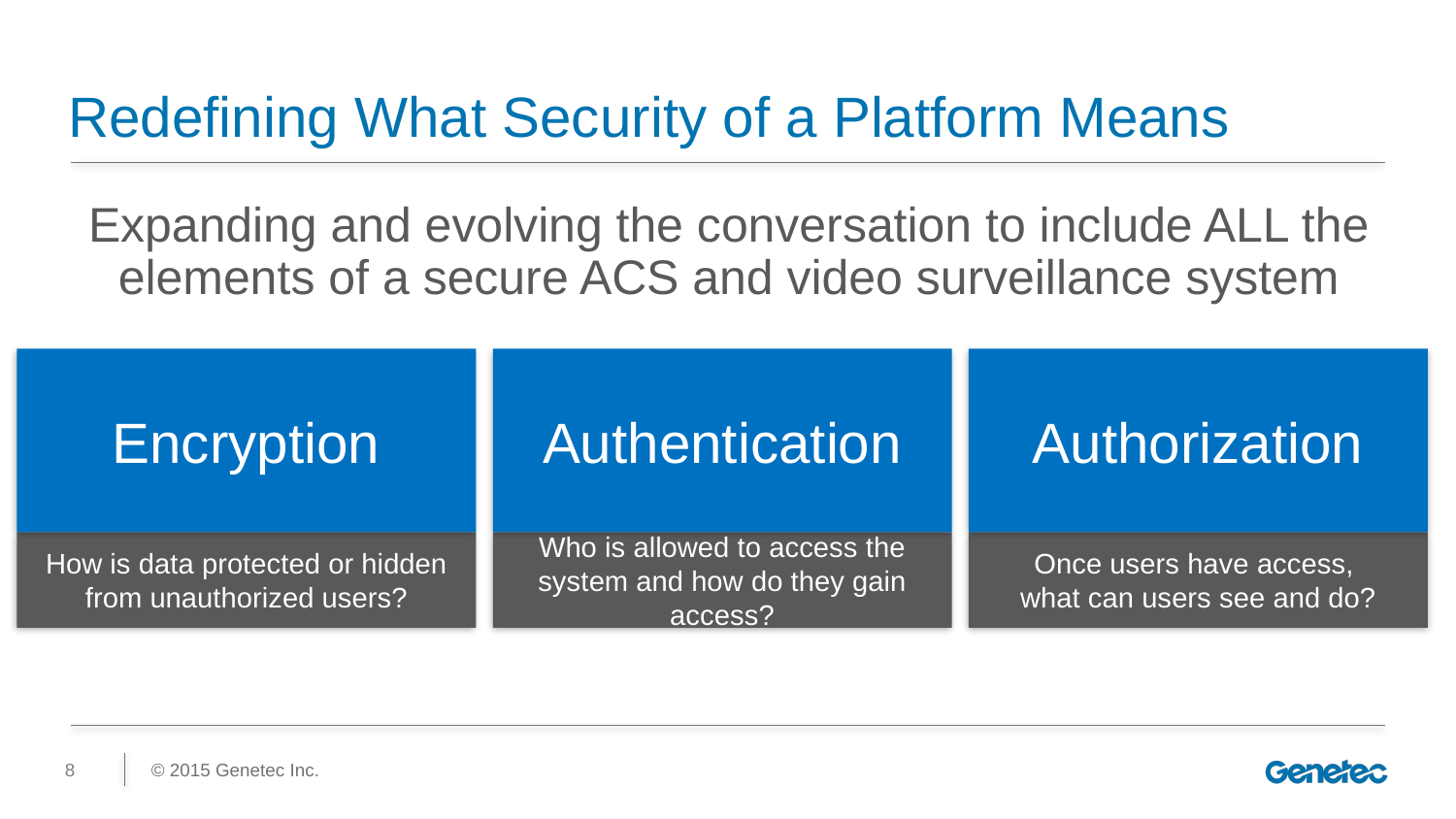

# Redefining What Security of a Platform Means
Expanding and evolving the conversation to include ALL the elements of a secure ACS and video surveillance system
Authentication
Authorization
Encryption
How is data protected or hidden from unauthorized users?
Who is allowed to access the system and how do they gain access?
Once users have access,
what can users see and do?
8